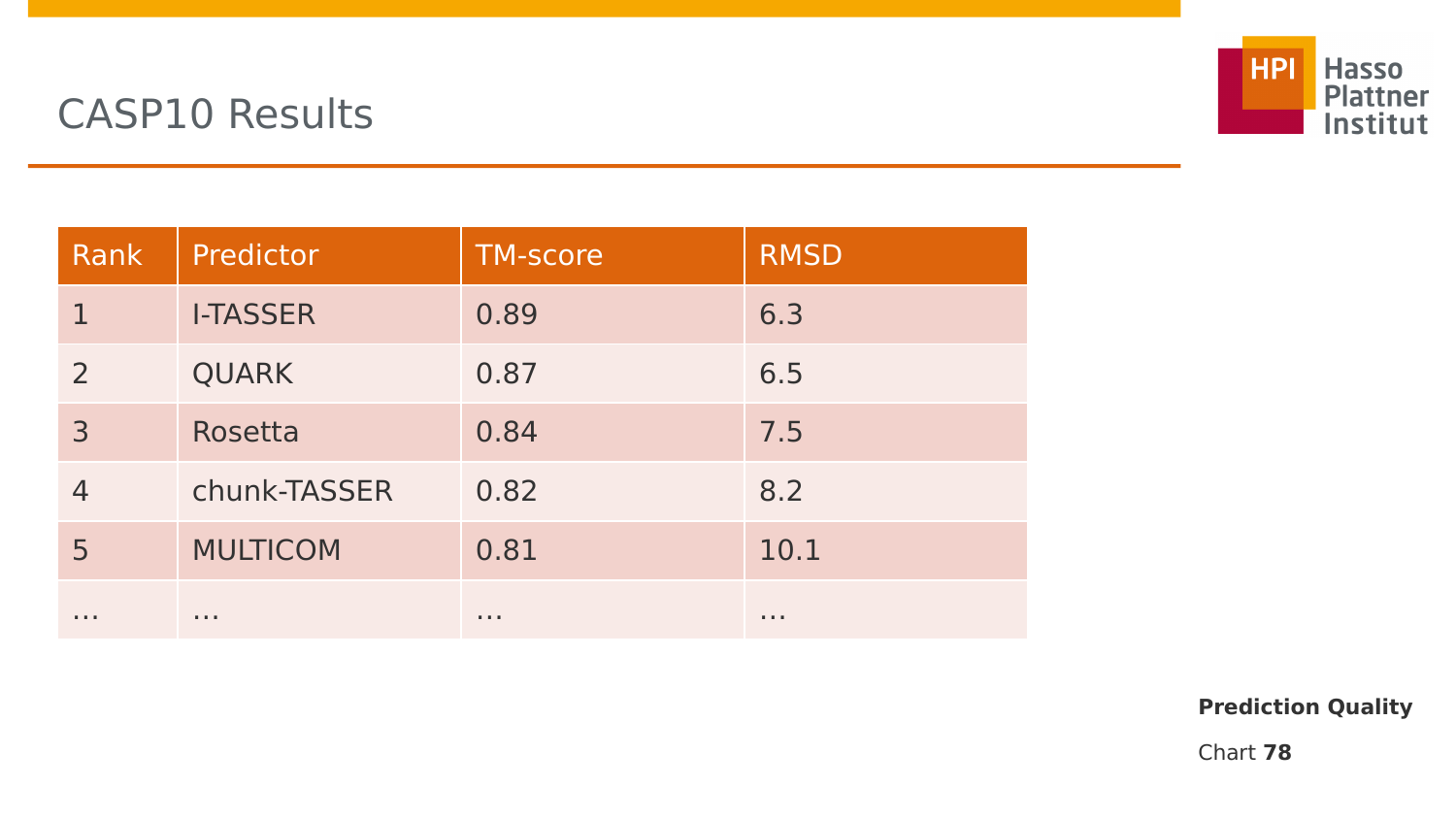

# CASP10 Results
| Rank | Predictor | TM-score | RMSD |
| --- | --- | --- | --- |
| 1 | I-TASSER | 0.89 | 6.3 |
| 2 | QUARK | 0.87 | 6.5 |
| 3 | Rosetta | 0.84 | 7.5 |
| 4 | chunk-TASSER | 0.82 | 8.2 |
| 5 | MULTICOM | 0.81 | 10.1 |
| … | … | … | … |
Prediction Quality
Chart 78